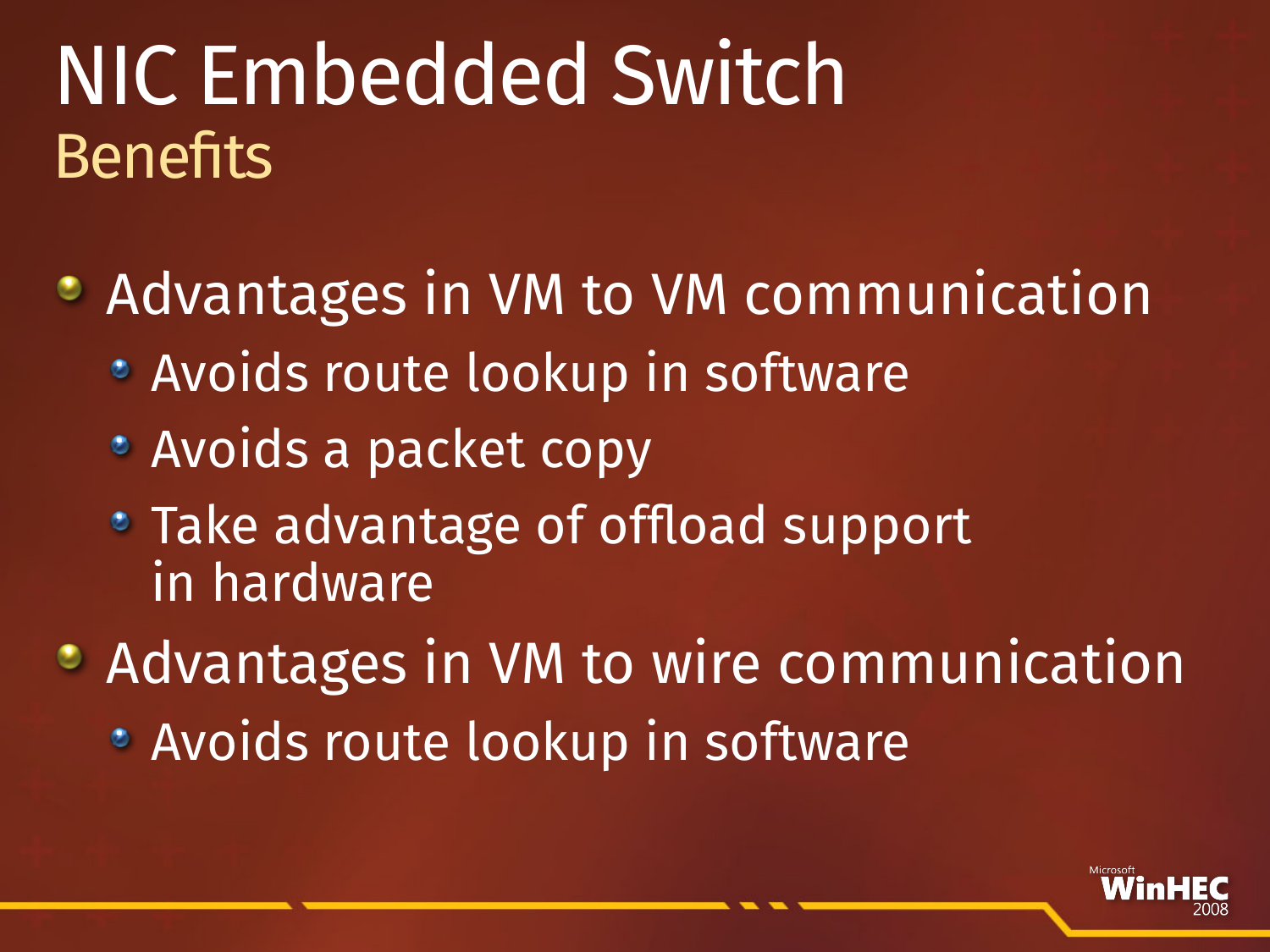

# NIC Embedded Switch Benefits
Advantages in VM to VM communication
Avoids route lookup in software
Avoids a packet copy
Take advantage of offload support in hardware
Advantages in VM to wire communication
Avoids route lookup in software